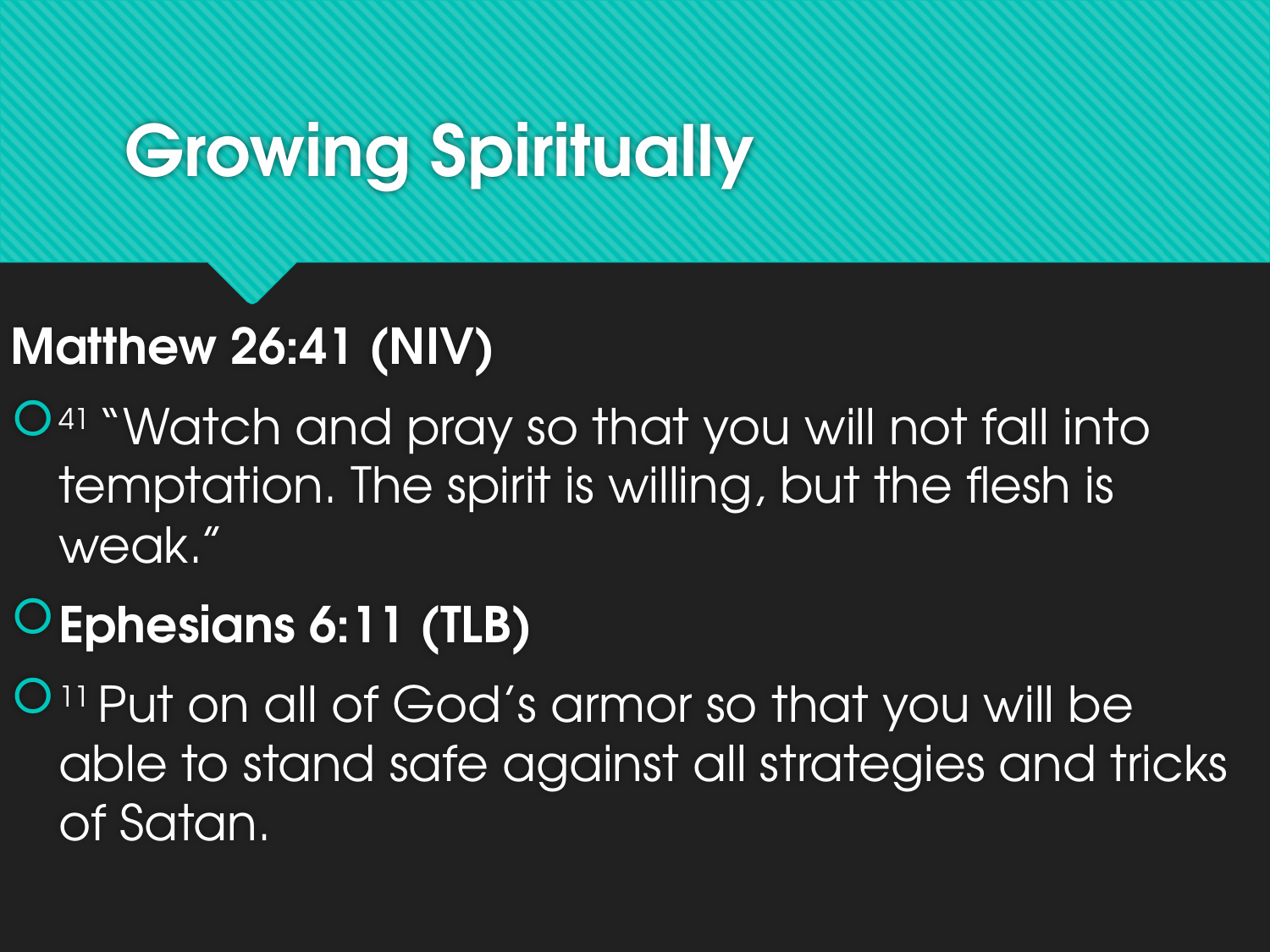

# Growing Spiritually
Matthew 26:41 (NIV)
41 “Watch and pray so that you will not fall into temptation. The spirit is willing, but the flesh is weak.”
Ephesians 6:11 (TLB)
11 Put on all of God’s armor so that you will be able to stand safe against all strategies and tricks of Satan.